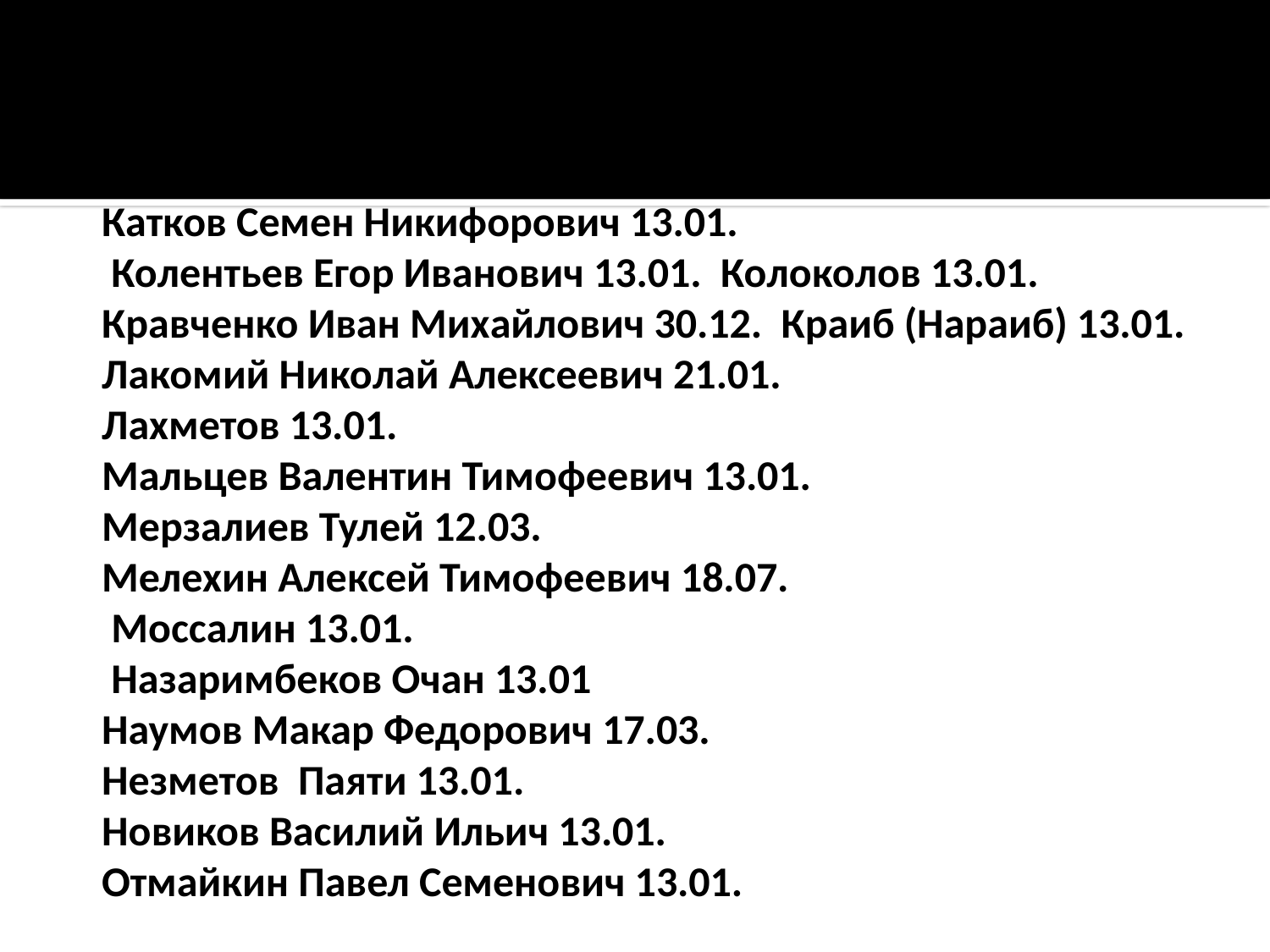

Катков Семен Никифорович 13.01.
 Колентьев Егор Иванович 13.01.  Колоколов 13.01.  Кравченко Иван Михайлович 30.12.  Краиб (Нараиб) 13.01.  Лакомий Николай Алексеевич 21.01.
Лахметов 13.01.
Мальцев Валентин Тимофеевич 13.01.
Мерзалиев Тулей 12.03.
Мелехин Алексей Тимофеевич 18.07.
 Моссалин 13.01.
 Назаримбеков Очан 13.01
Наумов Макар Федорович 17.03.
Незметов  Паяти 13.01.
Новиков Василий Ильич 13.01.
Отмайкин Павел Семенович 13.01.